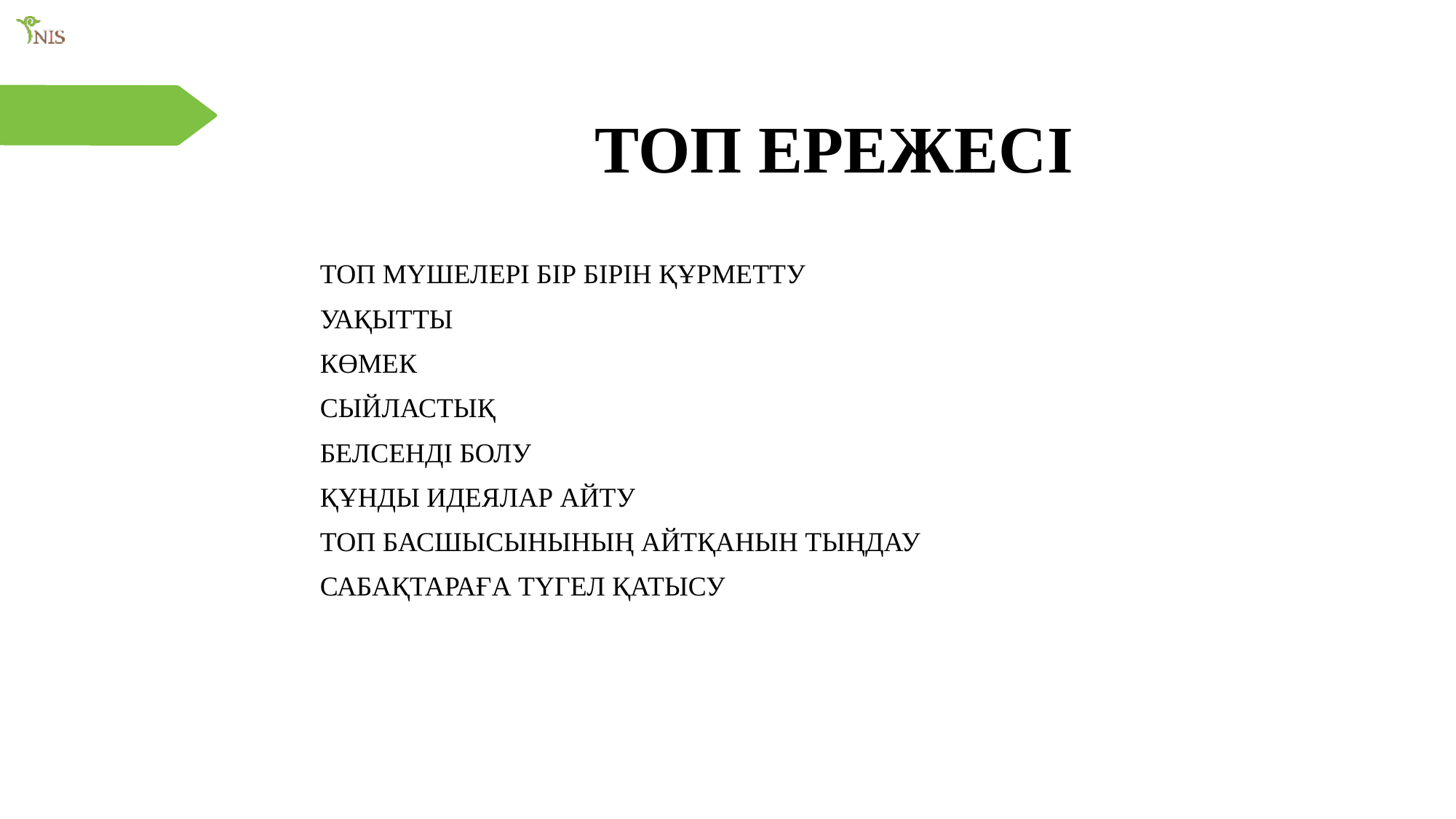

# ТОП ЕРЕЖЕСІ
ТОП МҮШЕЛЕРІ БІР БІРІН ҚҰРМЕТТУ
УАҚЫТТЫ
КӨМЕК
СЫЙЛАСТЫҚ
БЕЛСЕНДІ БОЛУ
ҚҰНДЫ ИДЕЯЛАР АЙТУ
ТОП БАСШЫСЫНЫНЫҢ АЙТҚАНЫН ТЫҢДАУ
САБАҚТАРАҒА ТҮГЕЛ ҚАТЫСУ